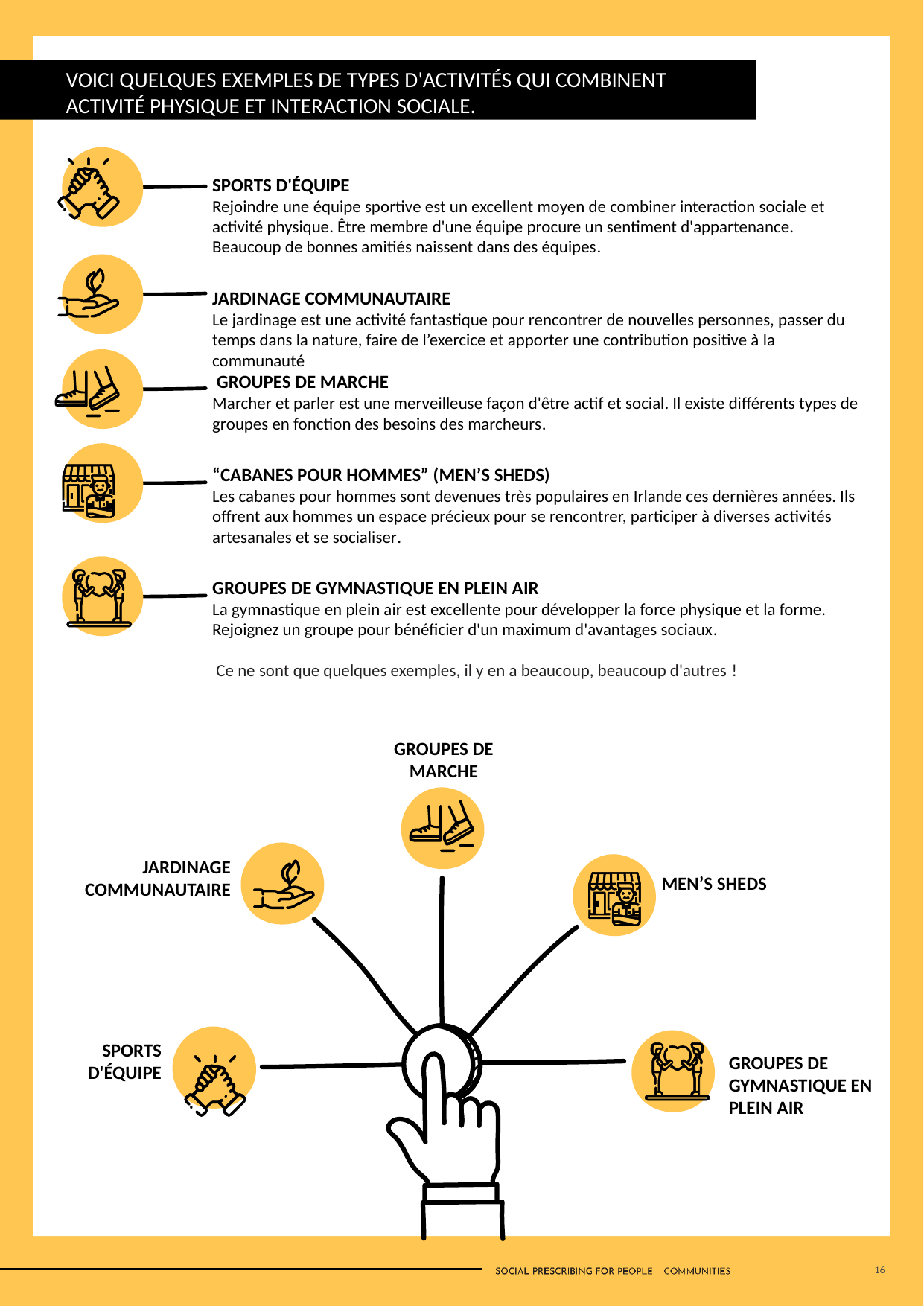

VOICI QUELQUES EXEMPLES DE TYPES D'ACTIVITÉS QUI COMBINENT ACTIVITÉ PHYSIQUE ET INTERACTION SOCIALE.

SPORTS D'ÉQUIPE
Rejoindre une équipe sportive est un excellent moyen de combiner interaction sociale et activité physique. Être membre d'une équipe procure un sentiment d'appartenance. Beaucoup de bonnes amitiés naissent dans des équipes.

JARDINAGE COMMUNAUTAIRE
Le jardinage est une activité fantastique pour rencontrer de nouvelles personnes, passer du temps dans la nature, faire de l’exercice et apporter une contribution positive à la communauté
 GROUPES DE MARCHE
Marcher et parler est une merveilleuse façon d'être actif et social. Il existe différents types de groupes en fonction des besoins des marcheurs.

“CABANES POUR HOMMES” (MEN’S SHEDS)
Les cabanes pour hommes sont devenues très populaires en Irlande ces dernières années. Ils offrent aux hommes un espace précieux pour se rencontrer, participer à diverses activités artesanales et se socialiser.

GROUPES DE GYMNASTIQUE EN PLEIN AIR
La gymnastique en plein air est excellente pour développer la force physique et la forme. Rejoignez un groupe pour bénéficier d'un maximum d'avantages sociaux.

 Ce ne sont que quelques exemples, il y en a beaucoup, beaucoup d'autres !

GROUPES DE MARCHE

JARDINAGE COMMUNAUTAIRE

MEN’S SHEDS

SPORTS D'ÉQUIPE

GROUPES DE GYMNASTIQUE EN PLEIN AIR

16